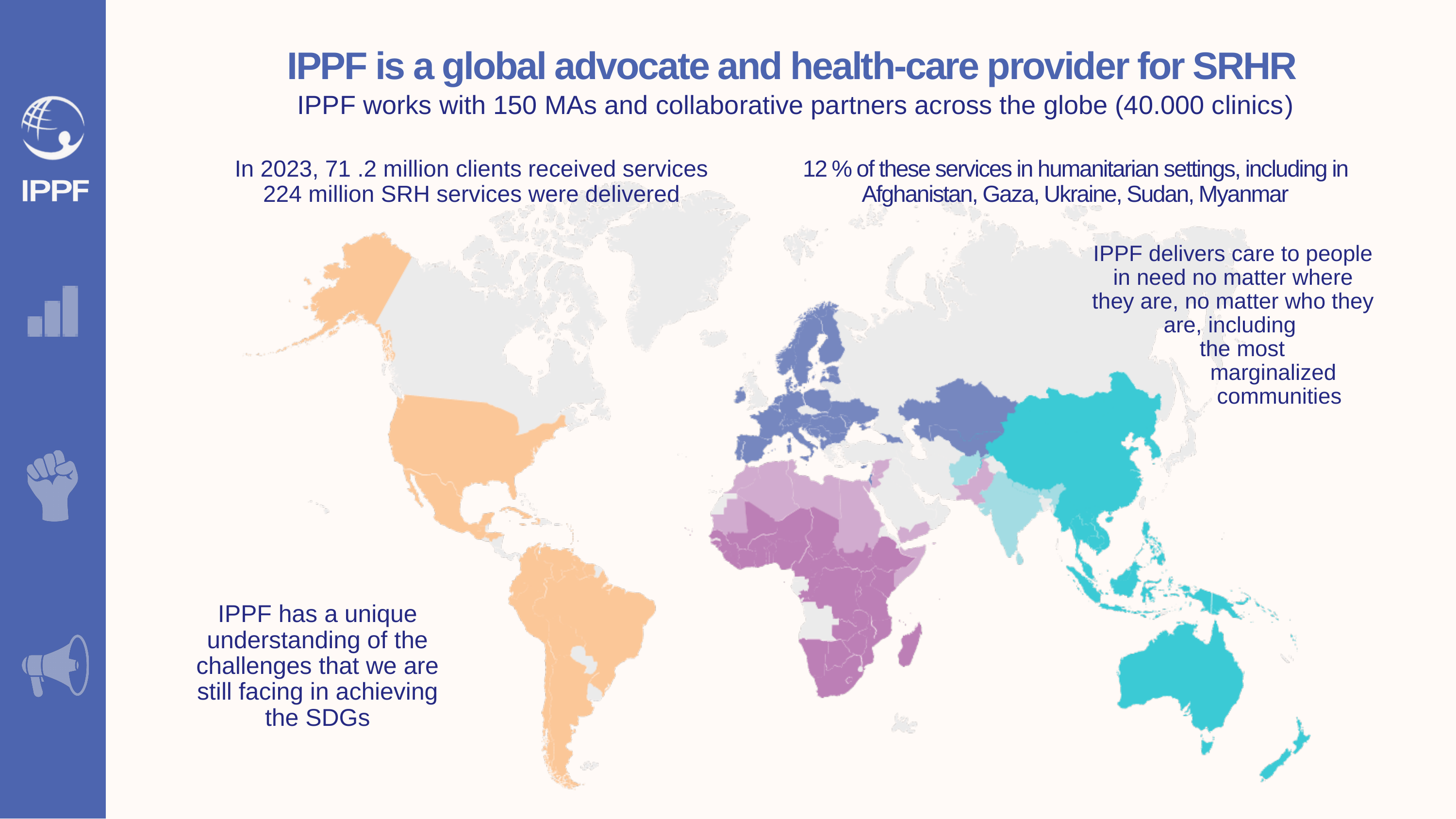

IPPF is a global advocate and health-care provider for SRHR
 IPPF works with 150 MAs and collaborative partners across the globe (40.000 clinics​)

In 2023, 71 .2 million clients received services
 224 million SRH services were delivered
12 % of these services in humanitarian settings, including in Afghanistan, Gaza, Ukraine, Sudan, Myanmar​

IPPF delivers care to people in need no matter where they are, no matter who they are, including
    the most
                marginalized
               communities

IPPF has a unique understanding of the challenges that we are still facing in achieving the SDGs